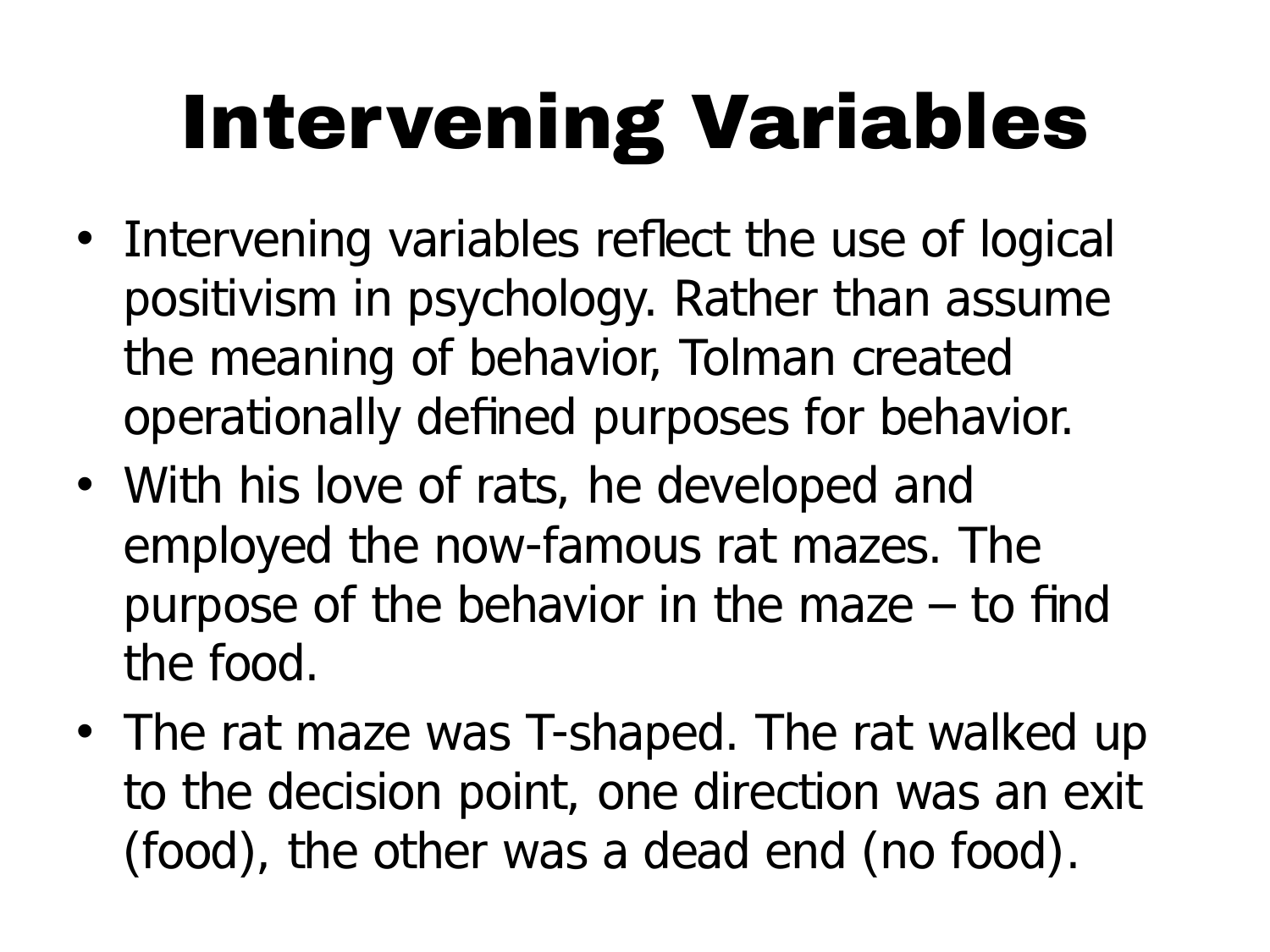

# Intervening Variables
Intervening variables reflect the use of logical positivism in psychology. Rather than assume the meaning of behavior, Tolman created operationally defined purposes for behavior.
With his love of rats, he developed and employed the now-famous rat mazes. The purpose of the behavior in the maze – to find the food.
The rat maze was T-shaped. The rat walked up to the decision point, one direction was an exit (food), the other was a dead end (no food).